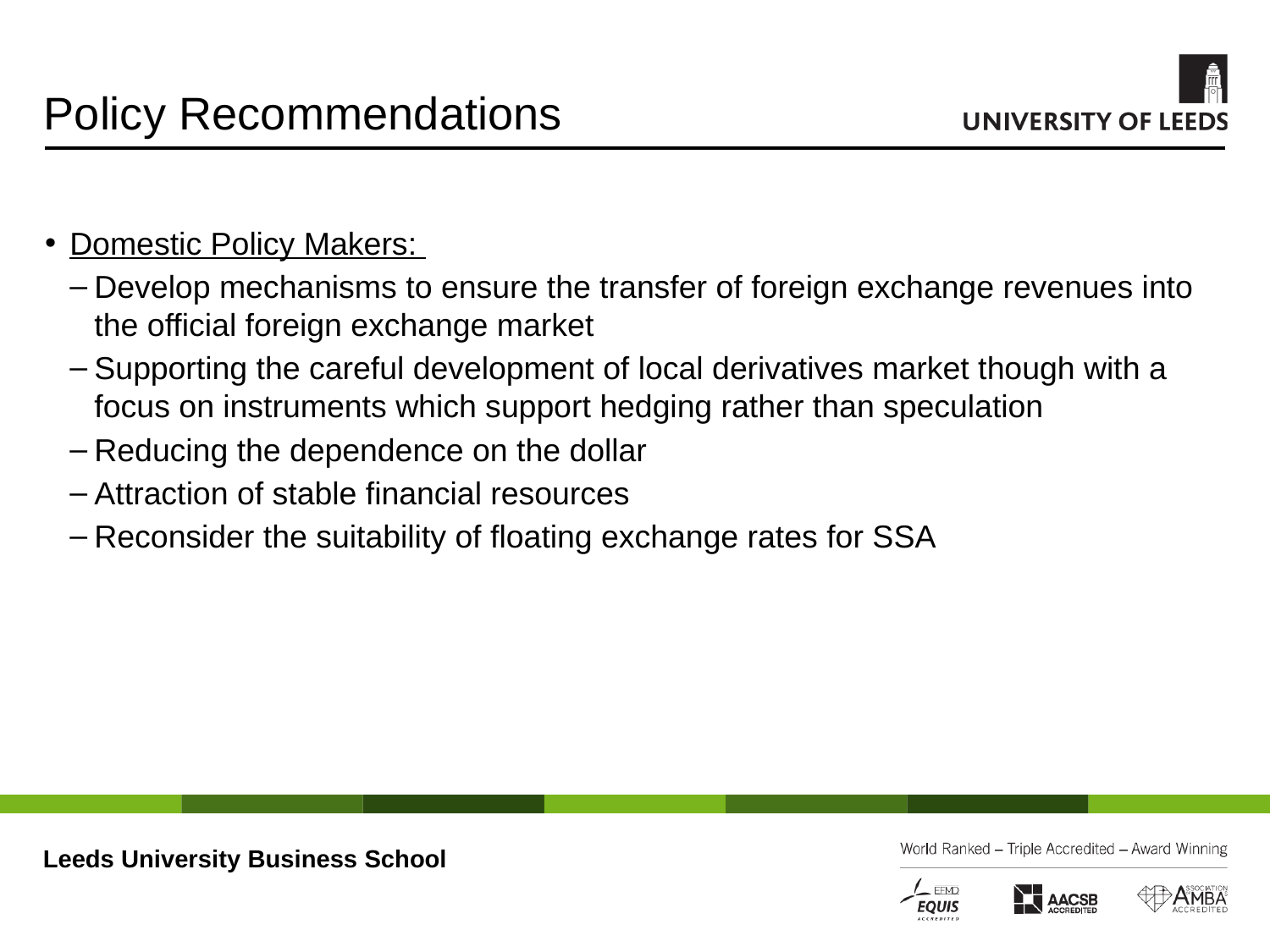

# Policy Recommendations

Domestic Policy Makers:
Develop mechanisms to ensure the transfer of foreign exchange revenues into the official foreign exchange market
Supporting the careful development of local derivatives market though with a focus on instruments which support hedging rather than speculation
Reducing the dependence on the dollar
Attraction of stable financial resources
Reconsider the suitability of floating exchange rates for SSA